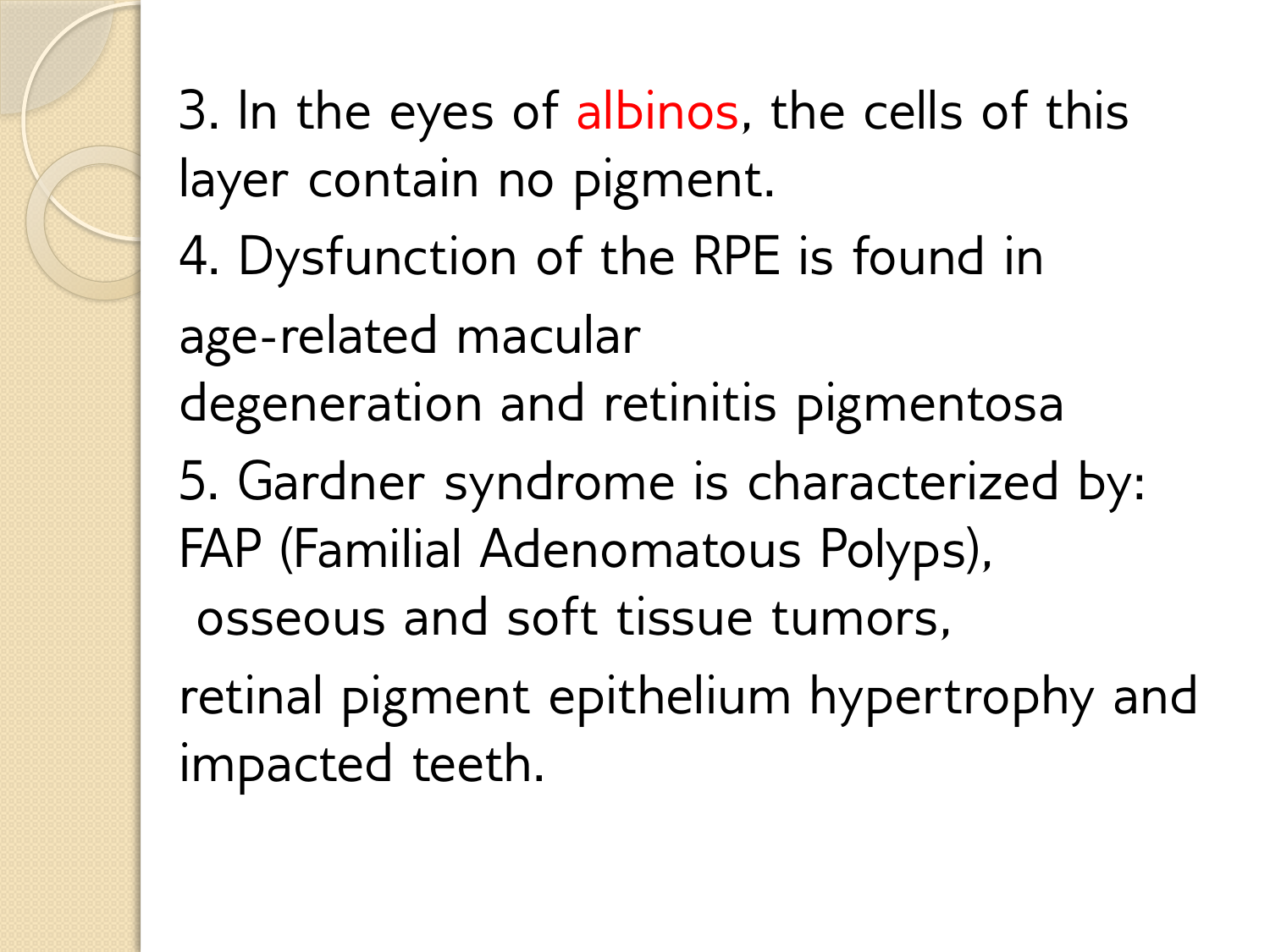

3. In the eyes of albinos, the cells of this layer contain no pigment.
4. Dysfunction of the RPE is found in
age-related macular degeneration and retinitis pigmentosa
5. Gardner syndrome is characterized by: FAP (Familial Adenomatous Polyps),               osseous and soft tissue tumors,
retinal pigment epithelium hypertrophy and impacted teeth.